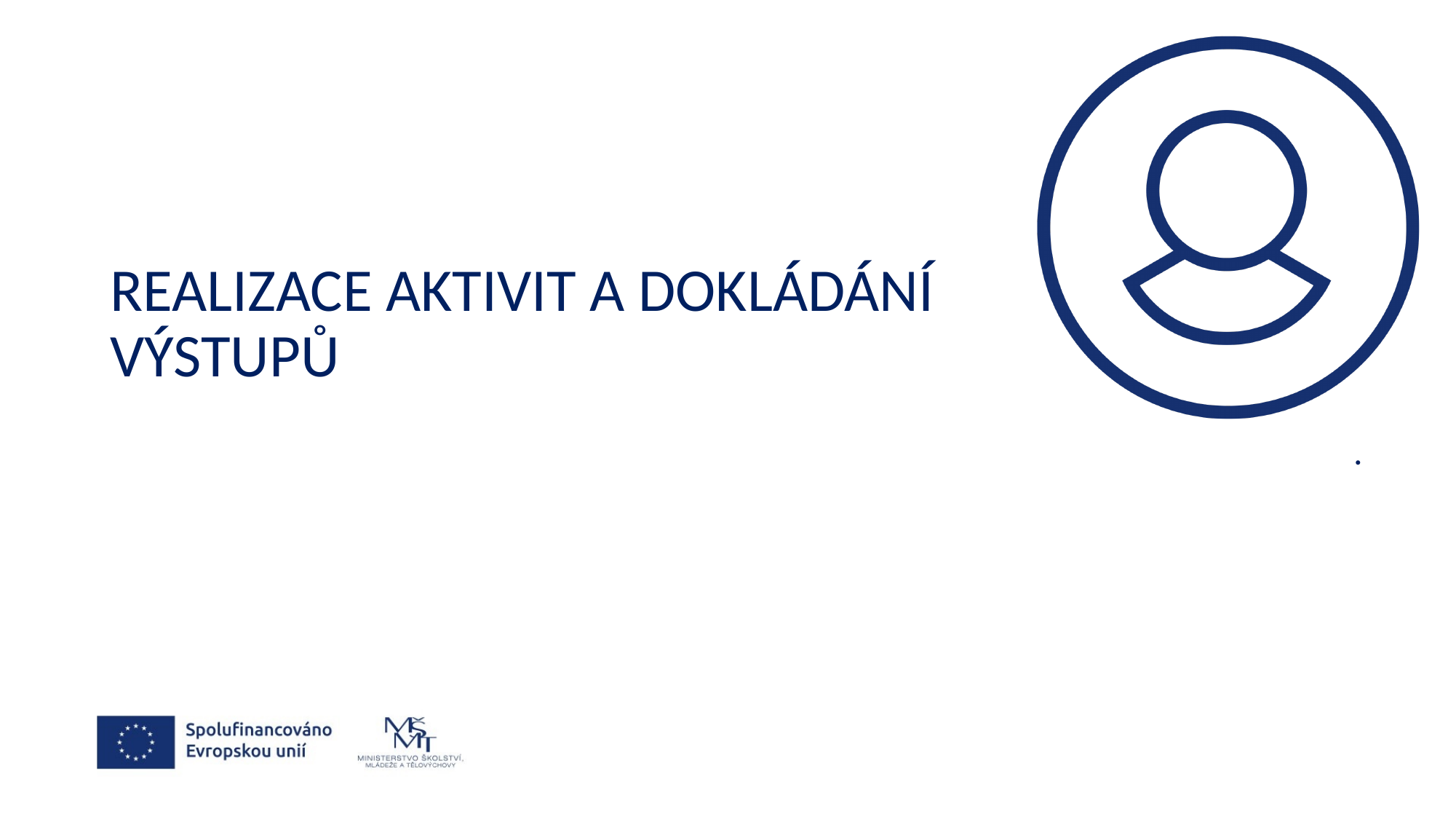

# Realizace aktivit a dokládání výstupů
.